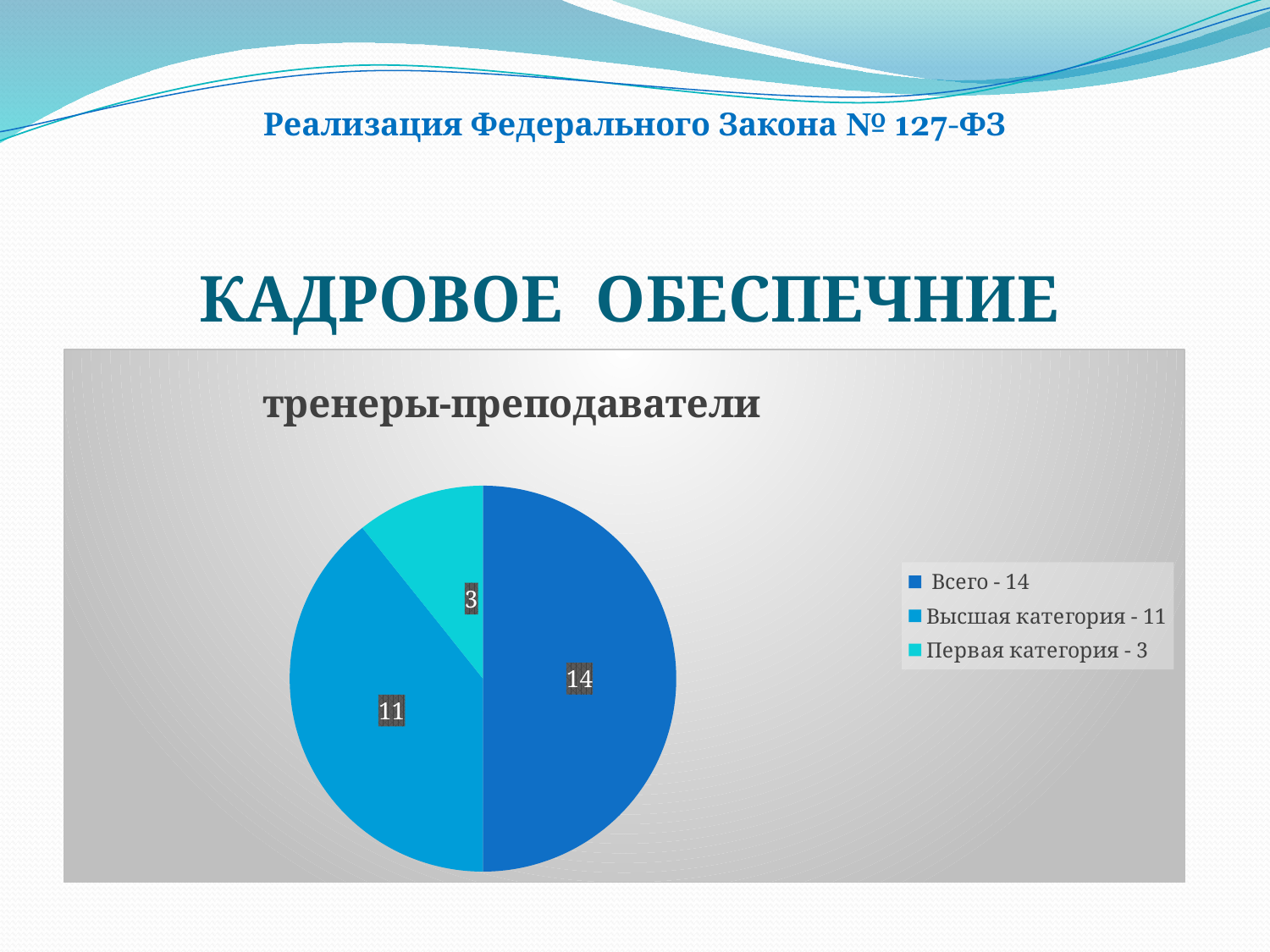

# Реализация Федерального Закона № 127-ФЗ
КАДРОВОЕ  ОБЕСПЕЧНИЕ

### Chart:

| Category | тренеры-преподаватели |
|---|---|
|  Всего - 14 | 14.0 |
| Высшая категория - 11 | 11.0 |
| Первая категория - 3 | 3.0 |